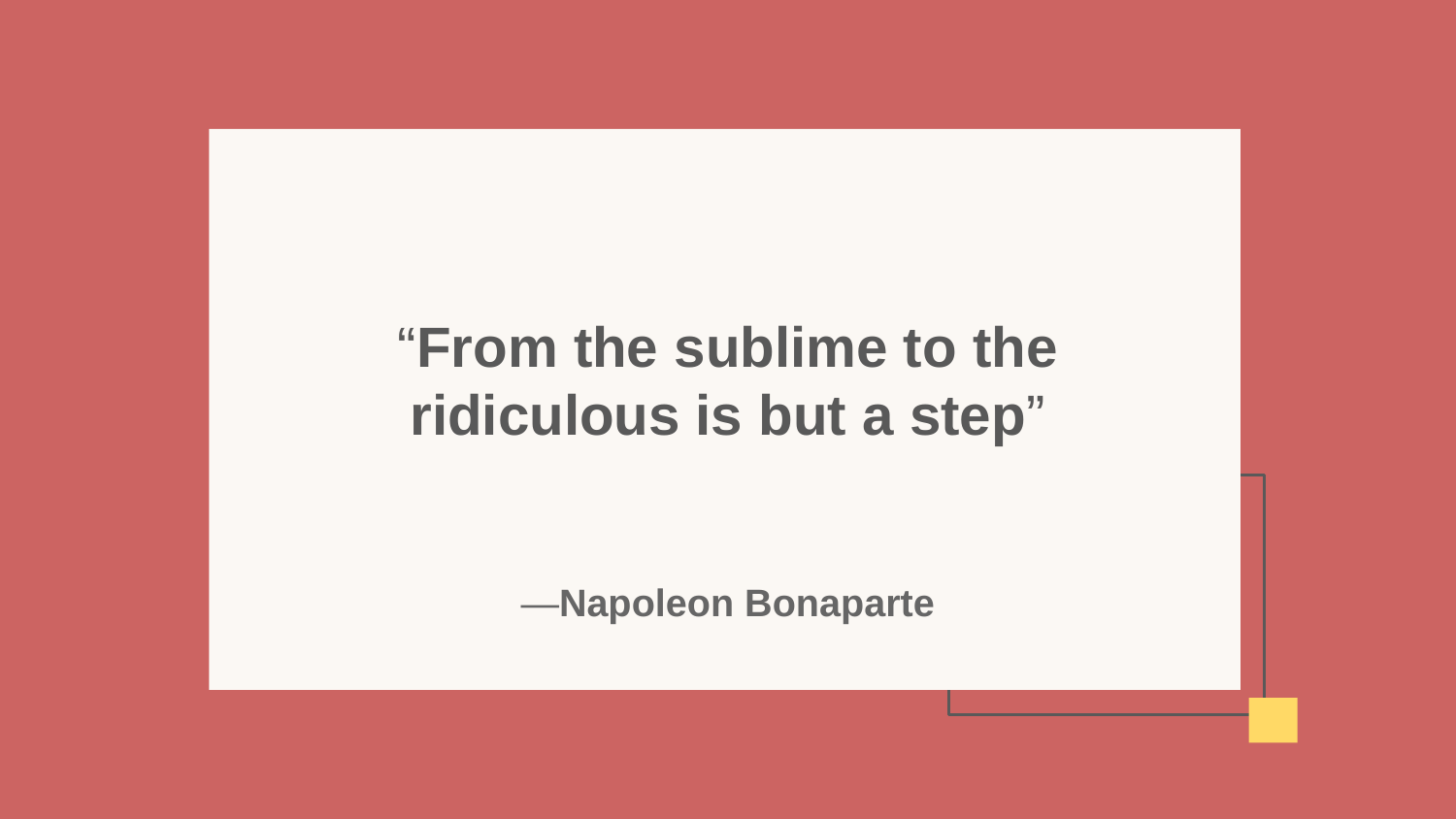

# “From the sublime to the ridiculous is but a step”
—Napoleon Bonaparte